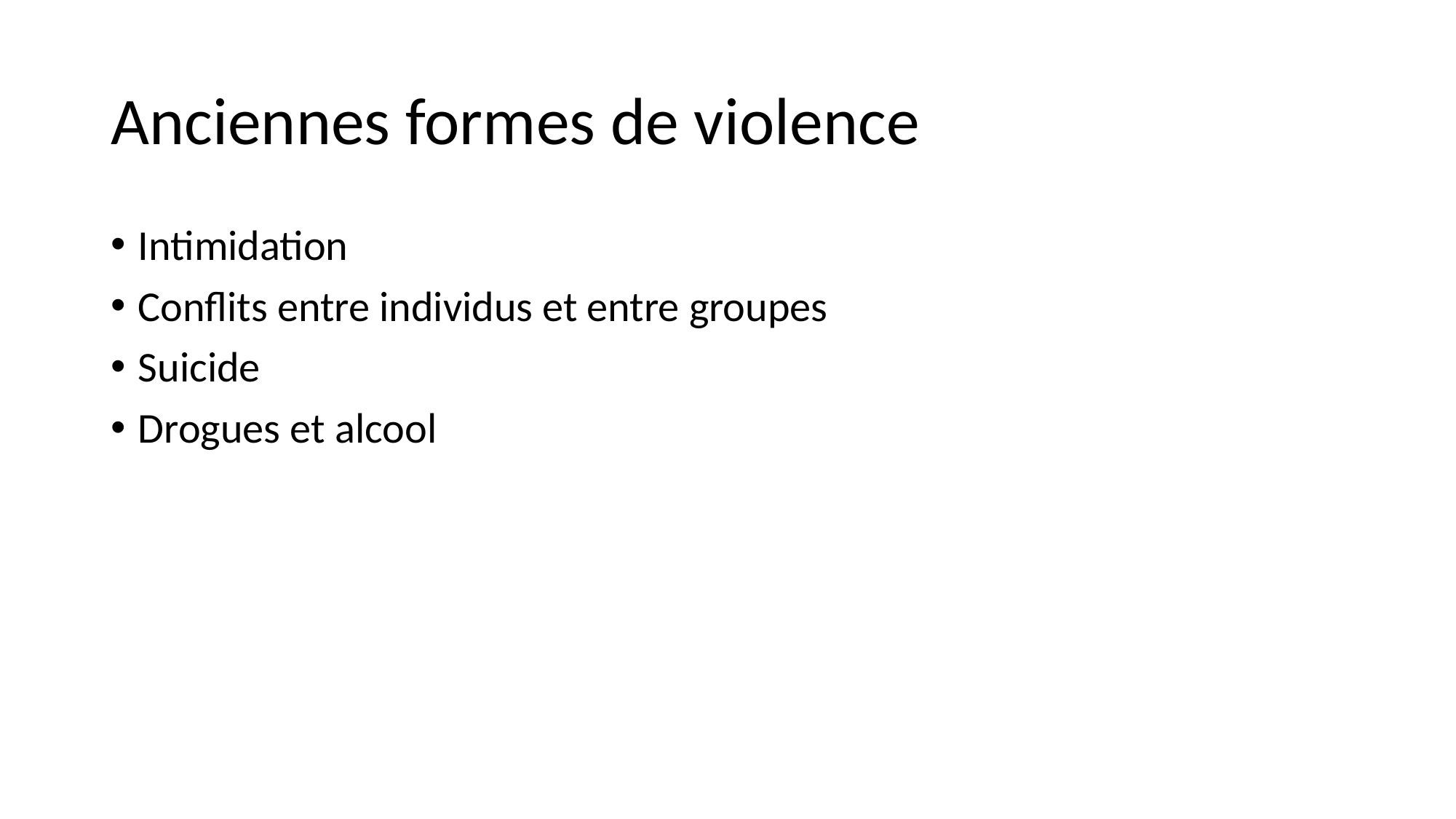

# Anciennes formes de violence
Intimidation
Conflits entre individus et entre groupes
Suicide
Drogues et alcool